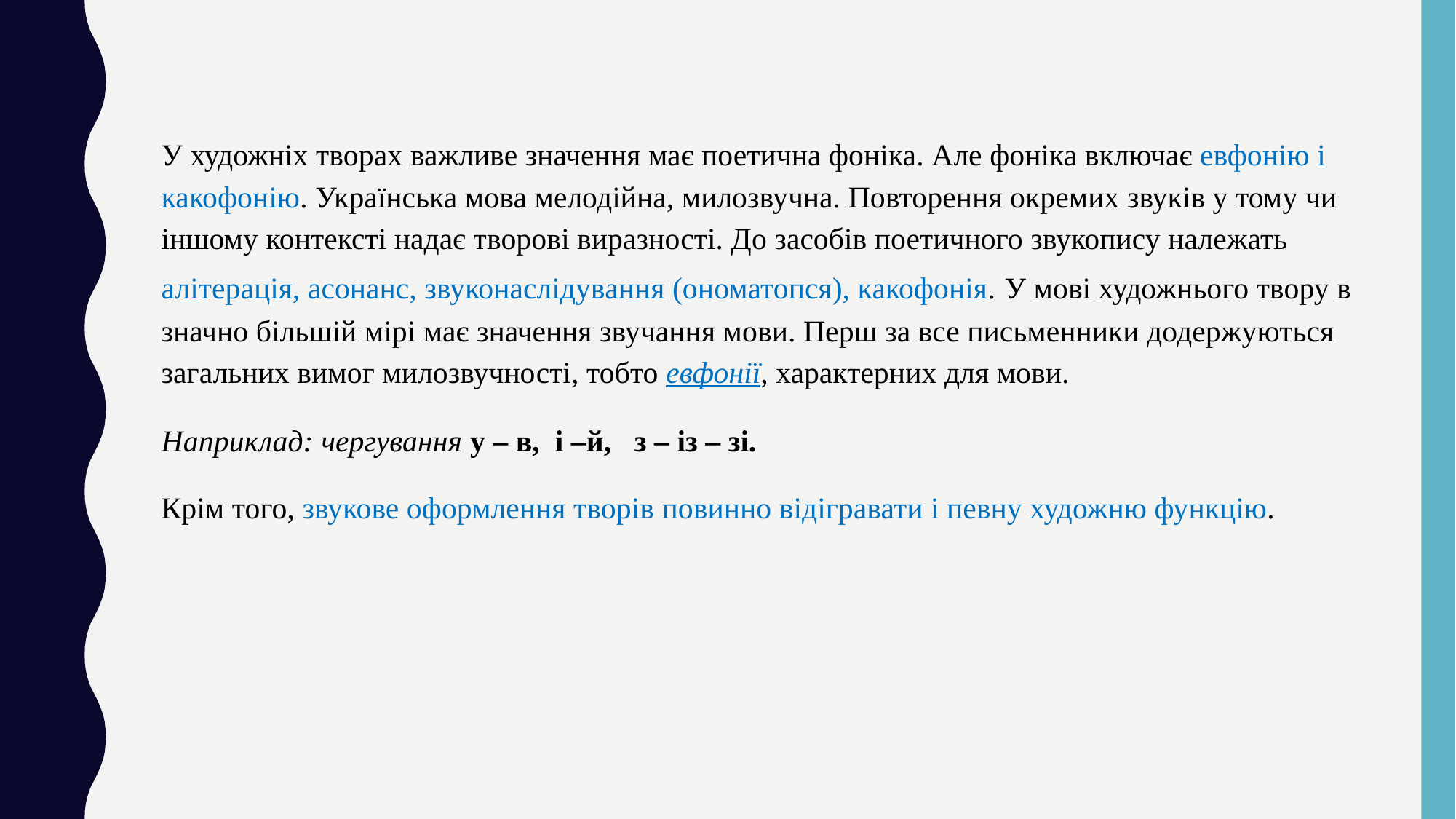

У художніх творах важливе значення має поетична фоніка. Але фоніка включає евфонію і какофонію. Українська мова мелодійна, милозвучна. Повторення окремих звуків у тому чи іншому контексті надає творові виразності. До засобів поетичного звукопису належать алітерація, асонанс, звуконаслідування (ономатопся), какофонія. У мові художнього твору в значно більшій мірі має значення звучання мови. Перш за все письменники додержуються загальних вимог милозвучності, тобто евфонії, характерних для мови.
Наприклад: чергування у – в,  і –й,   з – із – зі.
Крім того, звукове оформлення творів повинно відігравати і певну художню функцію.